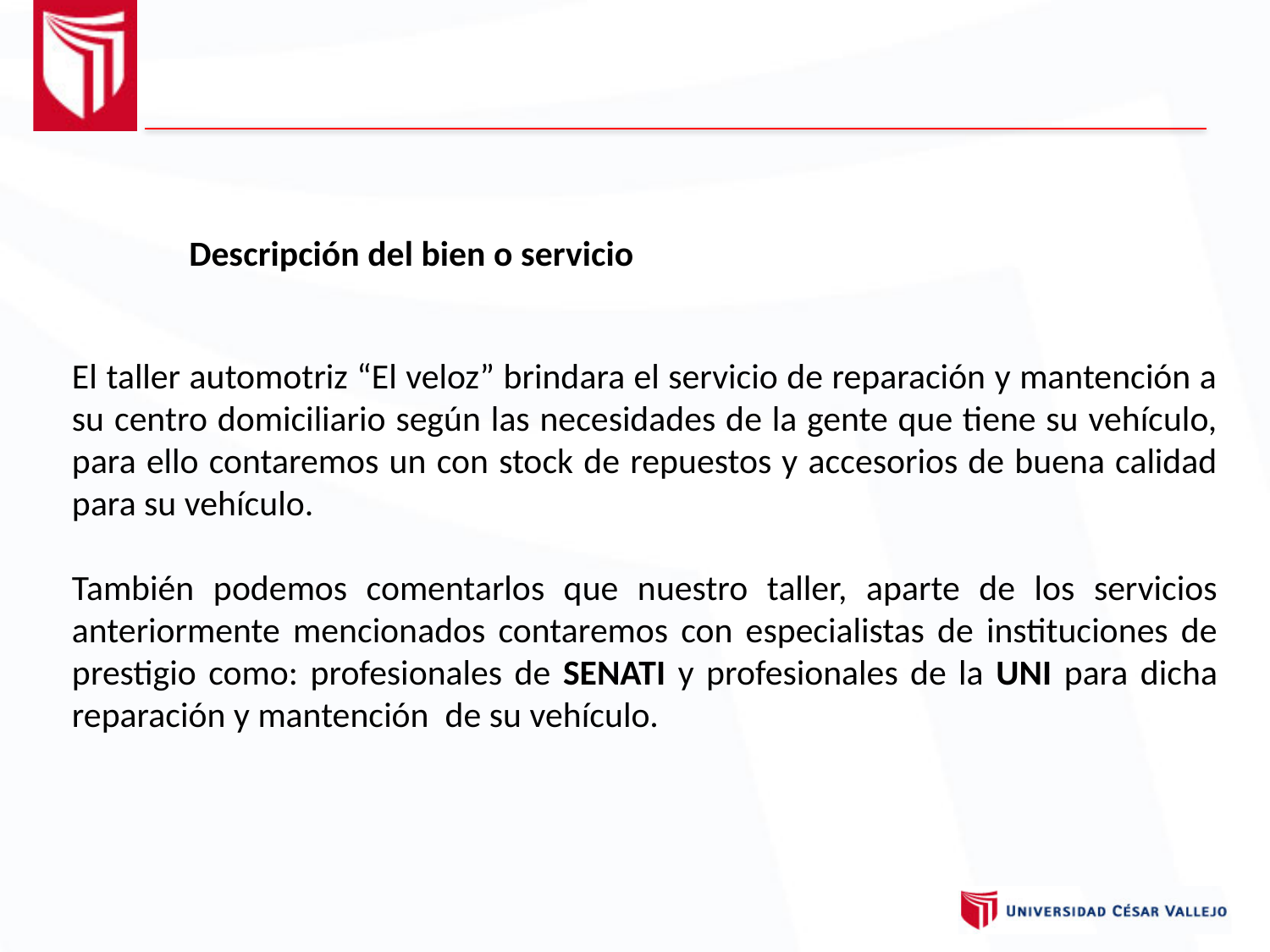

Descripción del bien o servicio
El taller automotriz “El veloz” brindara el servicio de reparación y mantención a su centro domiciliario según las necesidades de la gente que tiene su vehículo, para ello contaremos un con stock de repuestos y accesorios de buena calidad para su vehículo.

También podemos comentarlos que nuestro taller, aparte de los servicios anteriormente mencionados contaremos con especialistas de instituciones de prestigio como: profesionales de SENATI y profesionales de la UNI para dicha reparación y mantención  de su vehículo.